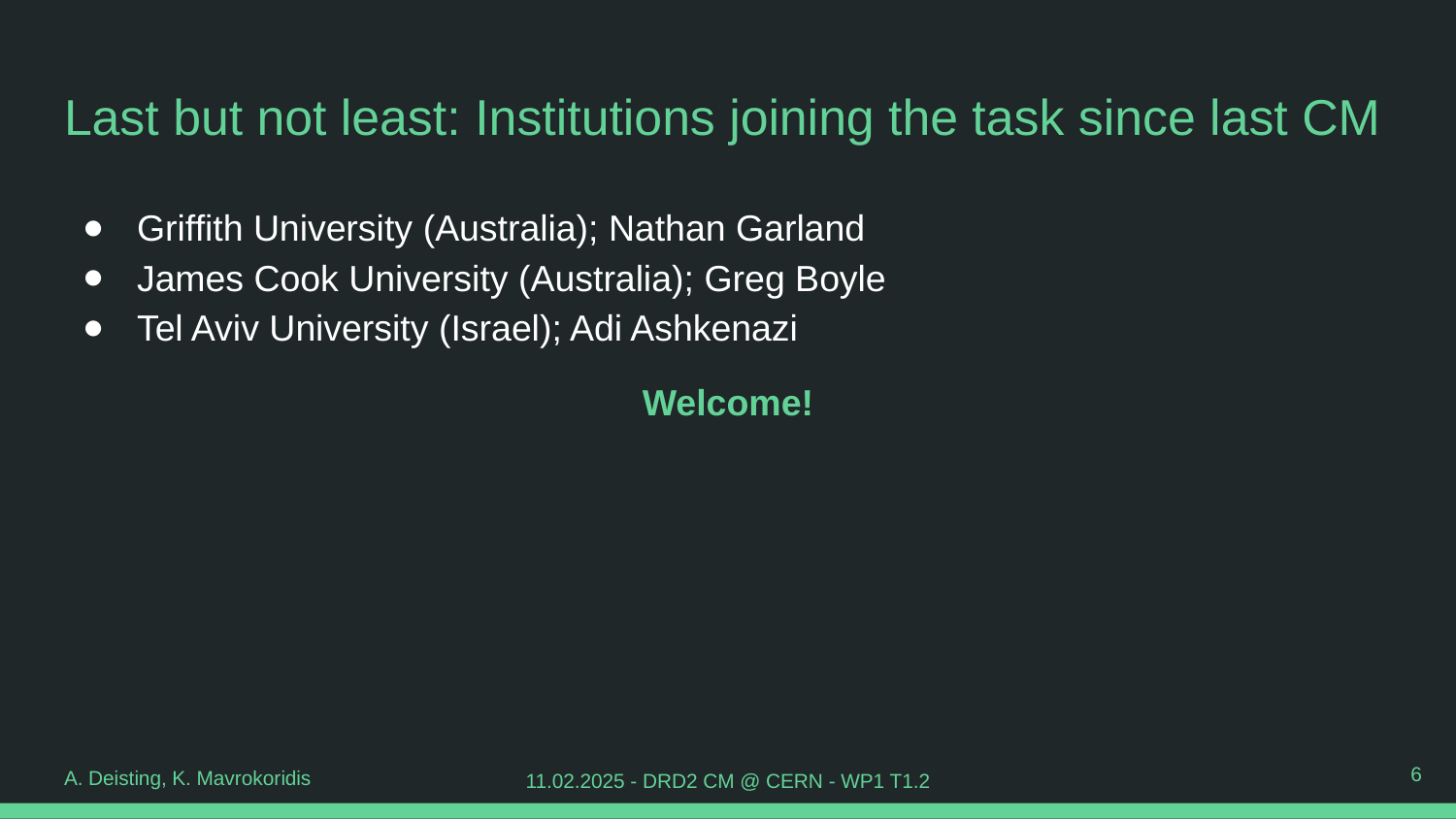

# Last but not least: Institutions joining the task since last CM
Griffith University (Australia); Nathan Garland
James Cook University (Australia); Greg Boyle
Tel Aviv University (Israel); Adi Ashkenazi
Welcome!

6